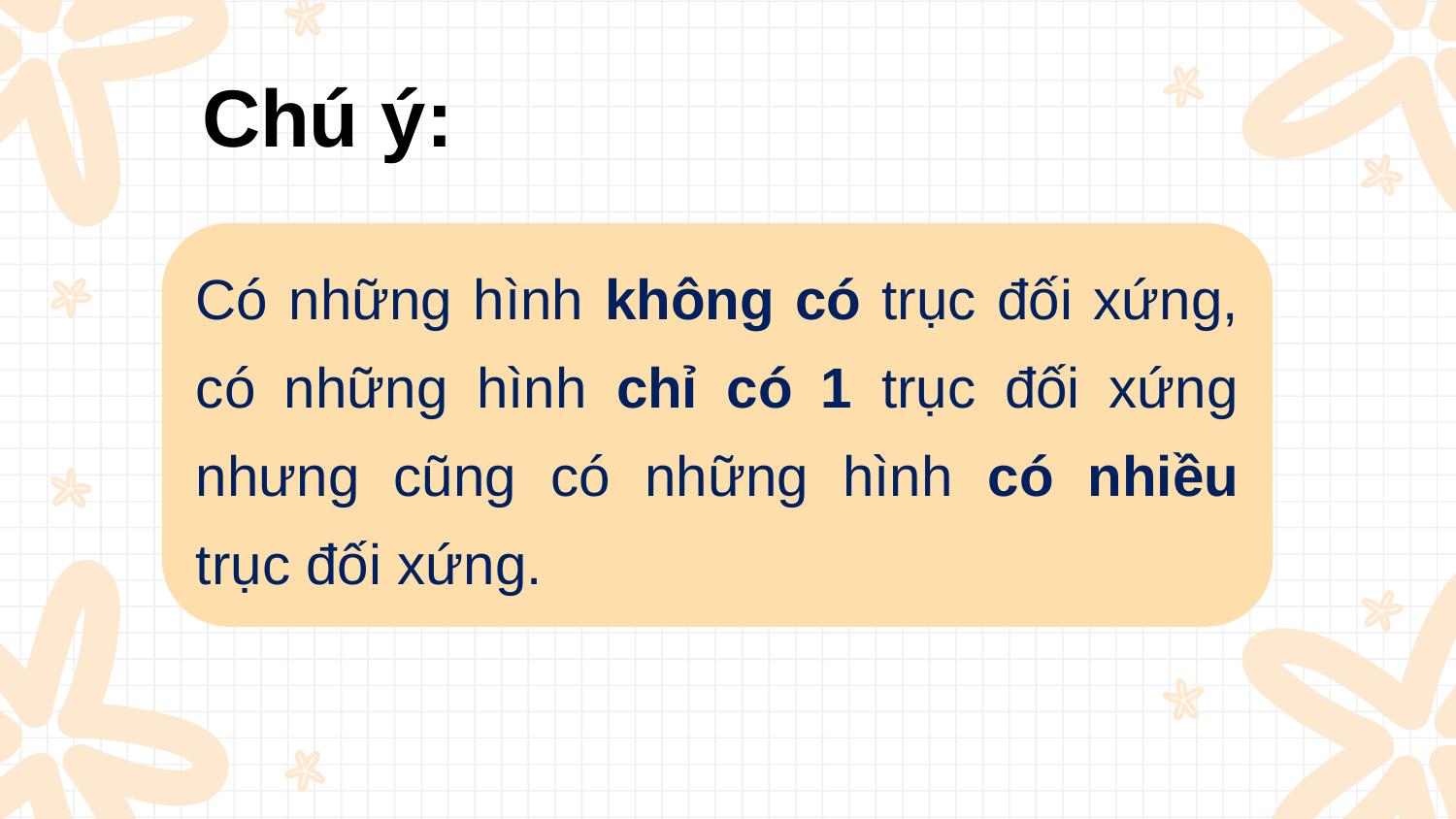

Chú ý:

Có những hình không có trục đối xứng, có những hình chỉ có 1 trục đối xứng nhưng cũng có những hình có nhiều trục đối xứng.